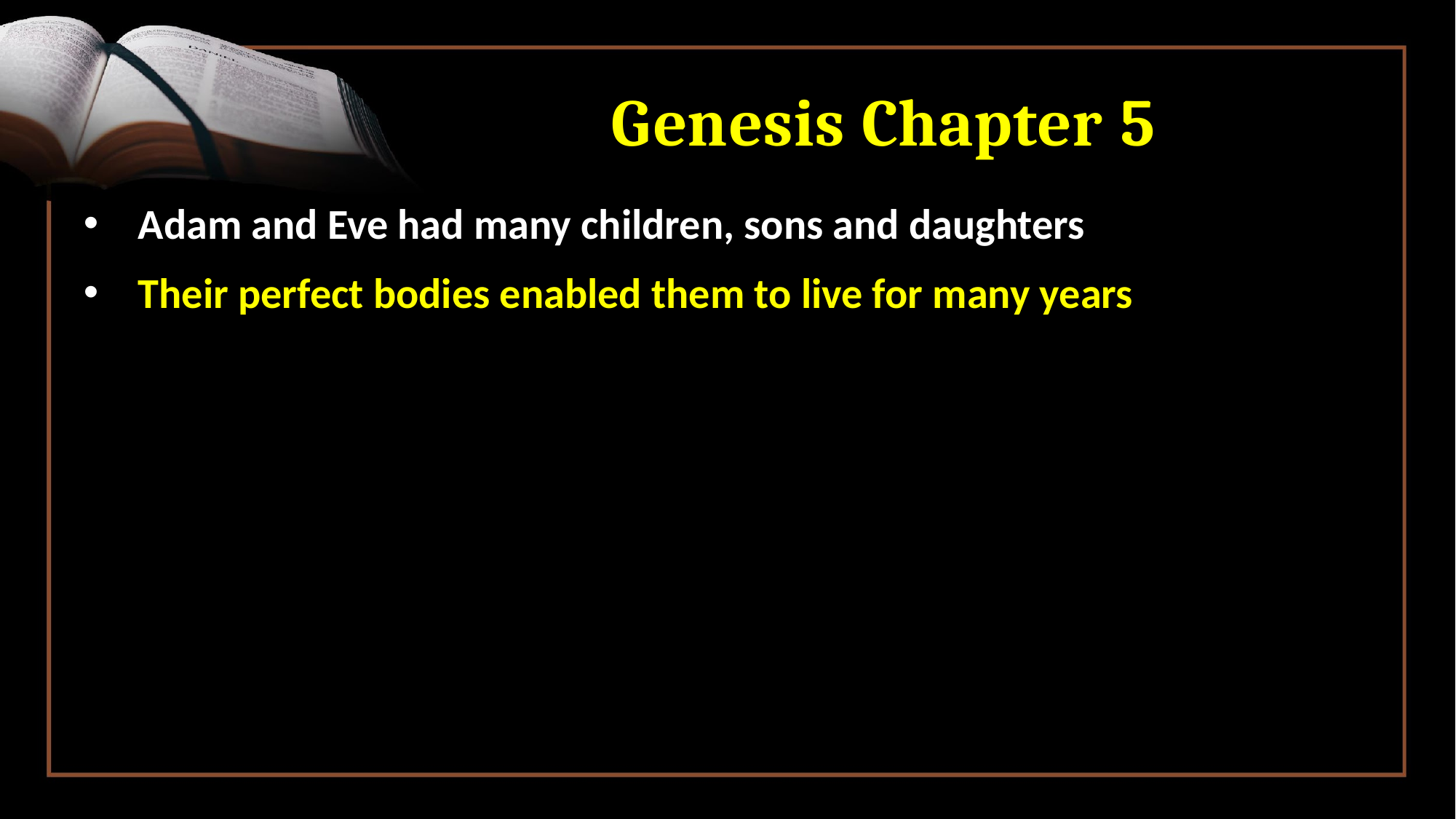

# Genesis Chapter 5
Adam and Eve had many children, sons and daughters
Their perfect bodies enabled them to live for many years